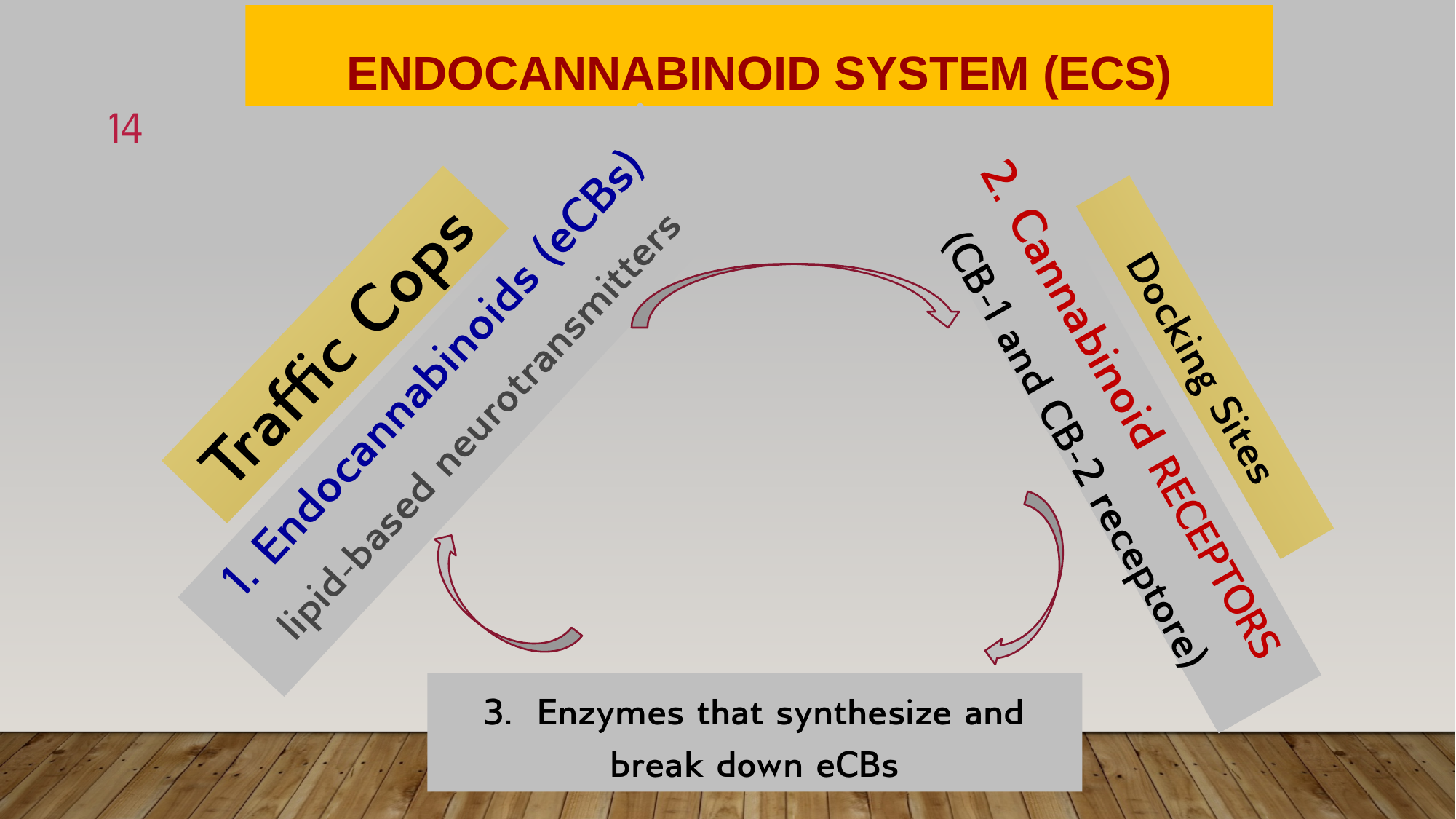

Endocannabinoid System (ECS)
14

Traffic Cops
1. Endocannabinoids (eCBs)
lipid-based neurotransmitters
Docking Sites
2. Cannabinoid RECEPTORS
(CB-1 and CB-2 receptore)

3.  Enzymes that synthesize and break down eCBs